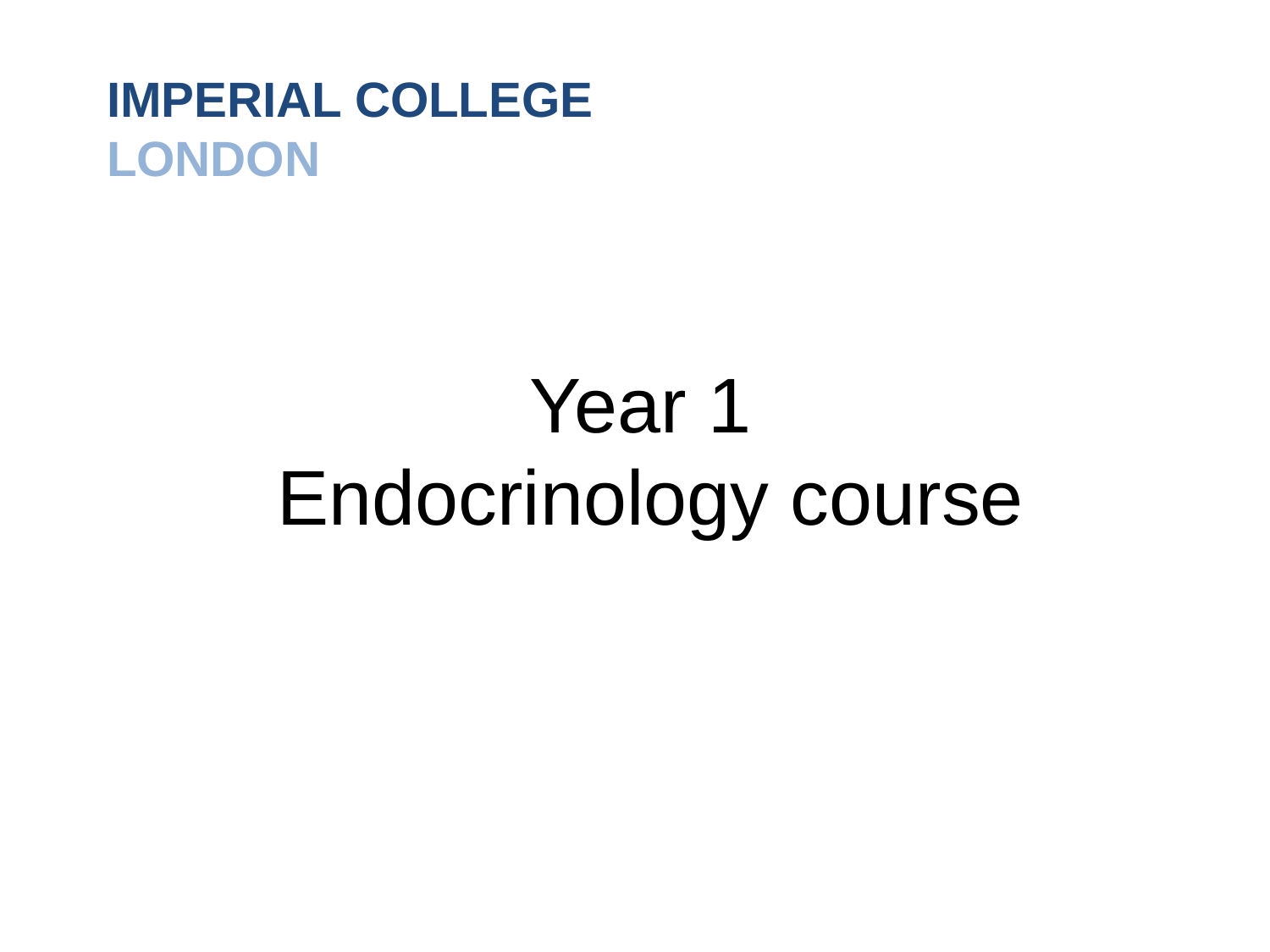

IMPERIAL COLLEGE
LONDON
Year 1
Endocrinology course